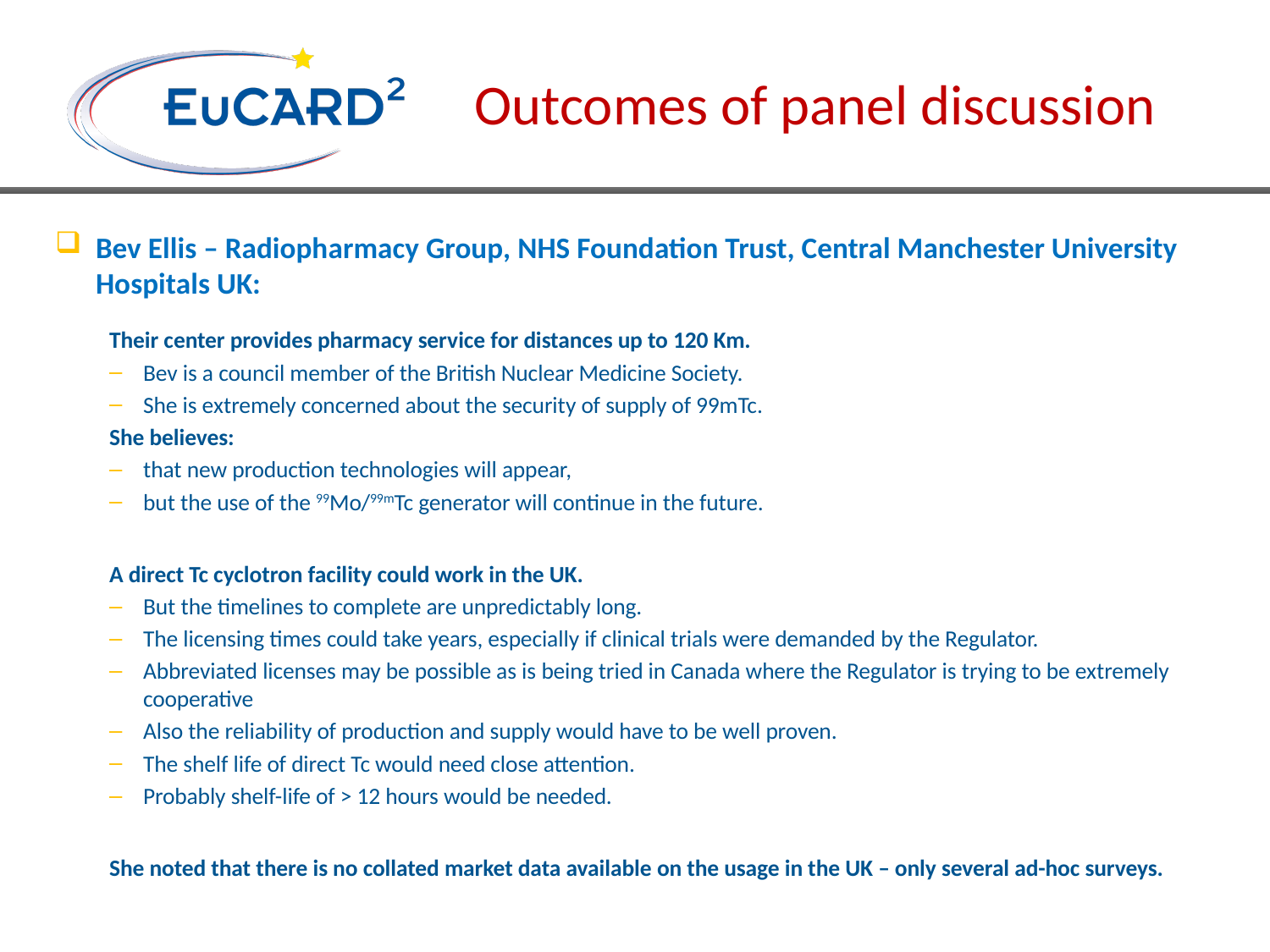

# Outcomes of panel discussion
Bev Ellis – Radiopharmacy Group, NHS Foundation Trust, Central Manchester University Hospitals UK:

Their center provides pharmacy service for distances up to 120 Km.
Bev is a council member of the British Nuclear Medicine Society.
She is extremely concerned about the security of supply of 99mTc.
She believes:
that new production technologies will appear,
but the use of the 99Mo/99mTc generator will continue in the future.

A direct Tc cyclotron facility could work in the UK.
But the timelines to complete are unpredictably long.
The licensing times could take years, especially if clinical trials were demanded by the Regulator.
Abbreviated licenses may be possible as is being tried in Canada where the Regulator is trying to be extremely cooperative
Also the reliability of production and supply would have to be well proven.
The shelf life of direct Tc would need close attention.
Probably shelf-life of > 12 hours would be needed.

She noted that there is no collated market data available on the usage in the UK – only several ad-hoc surveys.